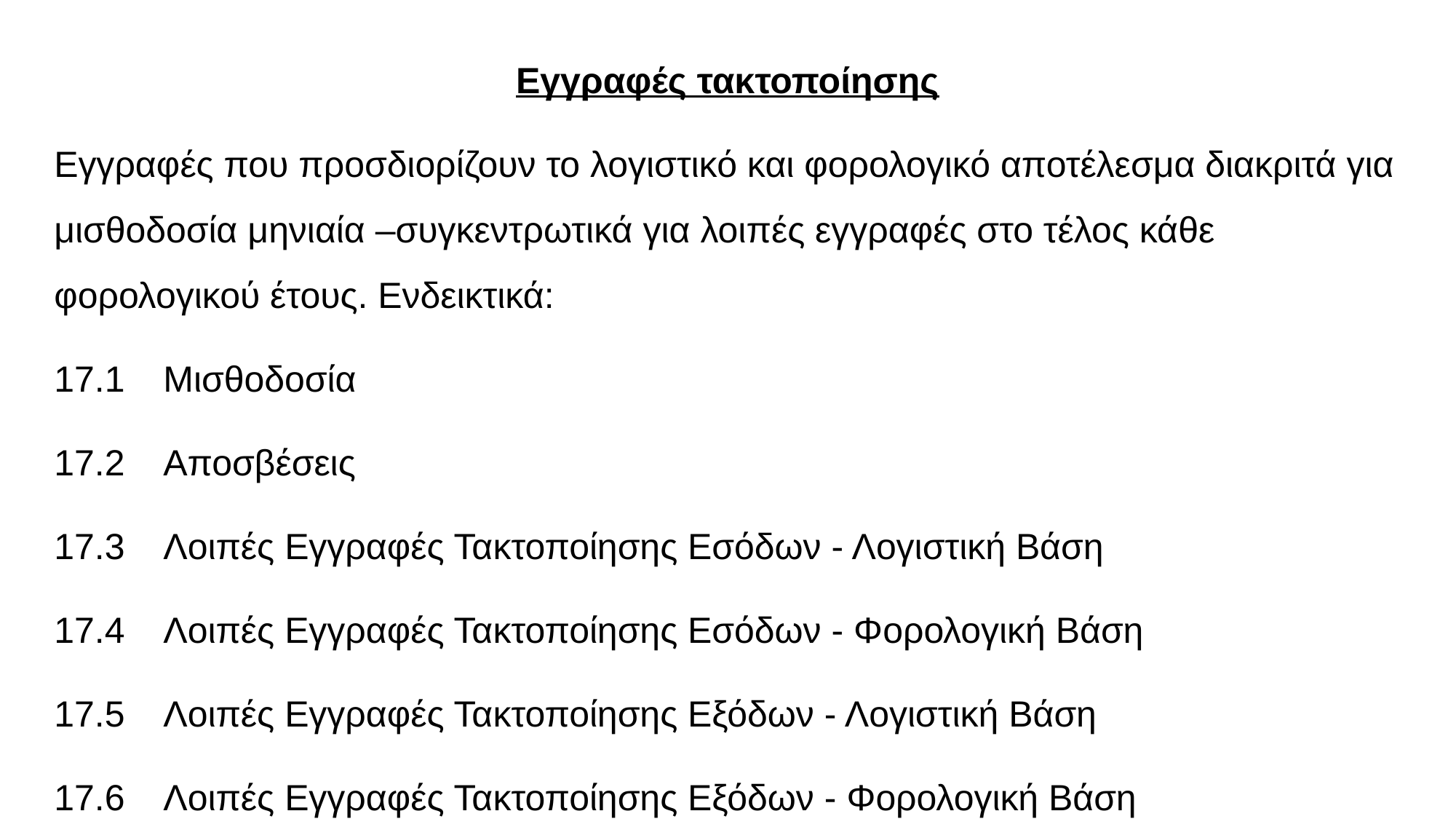

Εγγραφές τακτοποίησης
Εγγραφές που προσδιορίζουν το λογιστικό και φορολογικό αποτέλεσμα διακριτά για μισθοδοσία μηνιαία –συγκεντρωτικά για λοιπές εγγραφές στο τέλος κάθε φορολογικού έτους. Ενδεικτικά:
17.1 	Μισθοδοσία
17.2 	Αποσβέσεις
17.3 	Λοιπές Εγγραφές Τακτοποίησης Εσόδων - Λογιστική Βάση
17.4 	Λοιπές Εγγραφές Τακτοποίησης Εσόδων - Φορολογική Βάση
17.5 	Λοιπές Εγγραφές Τακτοποίησης Εξόδων - Λογιστική Βάση
17.6 	Λοιπές Εγγραφές Τακτοποίησης Εξόδων - Φορολογική Βάση